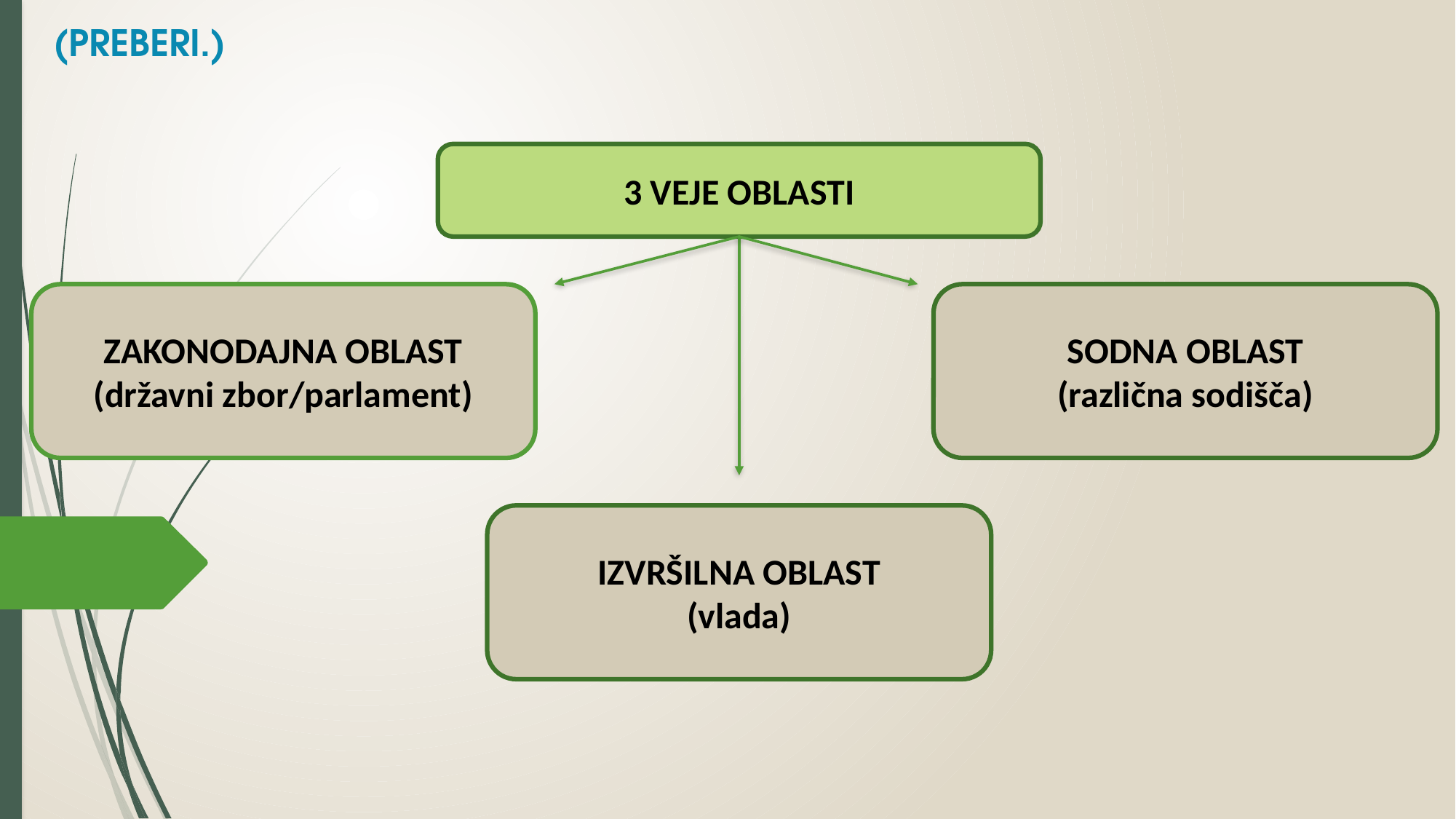

(PREBERI.)
3 VEJE OBLASTI
ZAKONODAJNA OBLAST
(državni zbor/parlament)
SODNA OBLAST
(različna sodišča)
IZVRŠILNA OBLAST
(vlada)